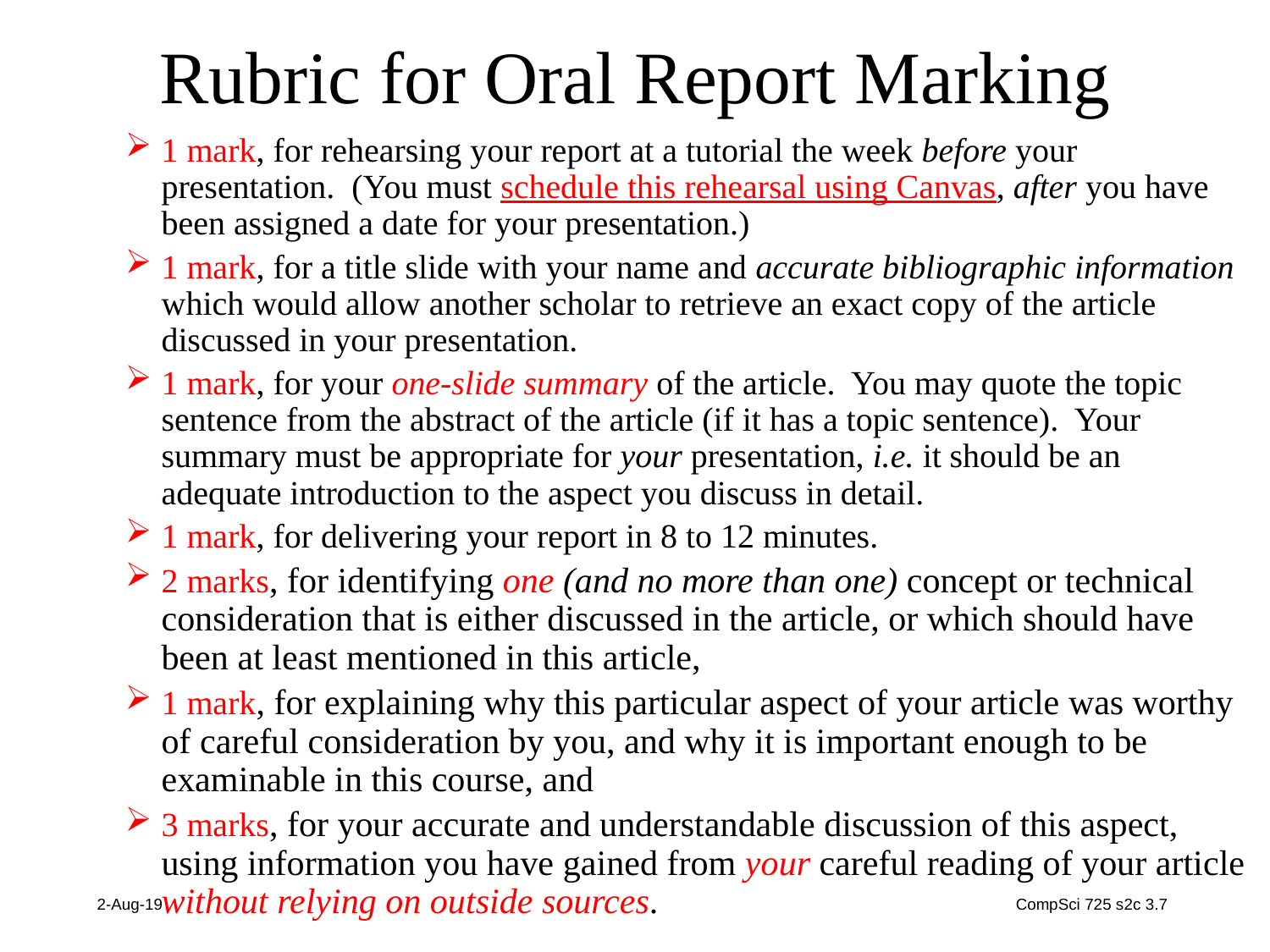

# Rubric for Oral Report Marking
1 mark, for rehearsing your report at a tutorial the week before your presentation.  (You must schedule this rehearsal using Canvas, after you have been assigned a date for your presentation.)
1 mark, for a title slide with your name and accurate bibliographic information which would allow another scholar to retrieve an exact copy of the article discussed in your presentation.
1 mark, for your one-slide summary of the article.  You may quote the topic sentence from the abstract of the article (if it has a topic sentence).  Your summary must be appropriate for your presentation, i.e. it should be an adequate introduction to the aspect you discuss in detail.
1 mark, for delivering your report in 8 to 12 minutes.
2 marks, for identifying one (and no more than one) concept or technical consideration that is either discussed in the article, or which should have been at least mentioned in this article,
1 mark, for explaining why this particular aspect of your article was worthy of careful consideration by you, and why it is important enough to be examinable in this course, and
3 marks, for your accurate and understandable discussion of this aspect, using information you have gained from your careful reading of your article without relying on outside sources.
2-Aug-19
CompSci 725 s2c 3.7